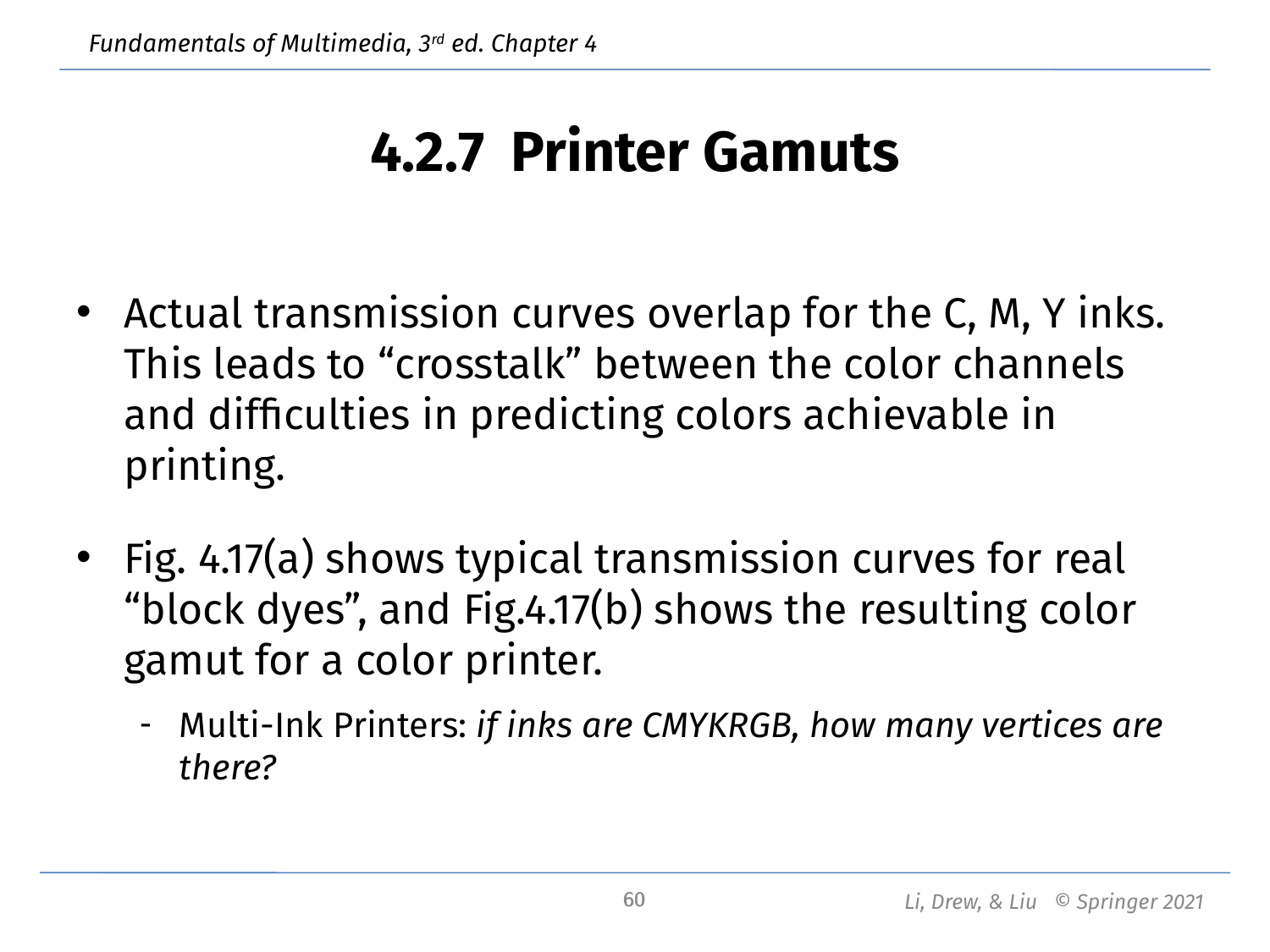

# 4.2.7  Printer Gamuts
Actual transmission curves overlap for the C, M, Y inks. This leads to “crosstalk” between the color channels and difficulties in predicting colors achievable in printing.
Fig. 4.17(a) shows typical transmission curves for real “block dyes”, and Fig.4.17(b) shows the resulting color gamut for a color printer.
Multi-Ink Printers: if inks are CMYKRGB, how many vertices are there?
60
60
Li, Drew, & Liu   © Springer 2021